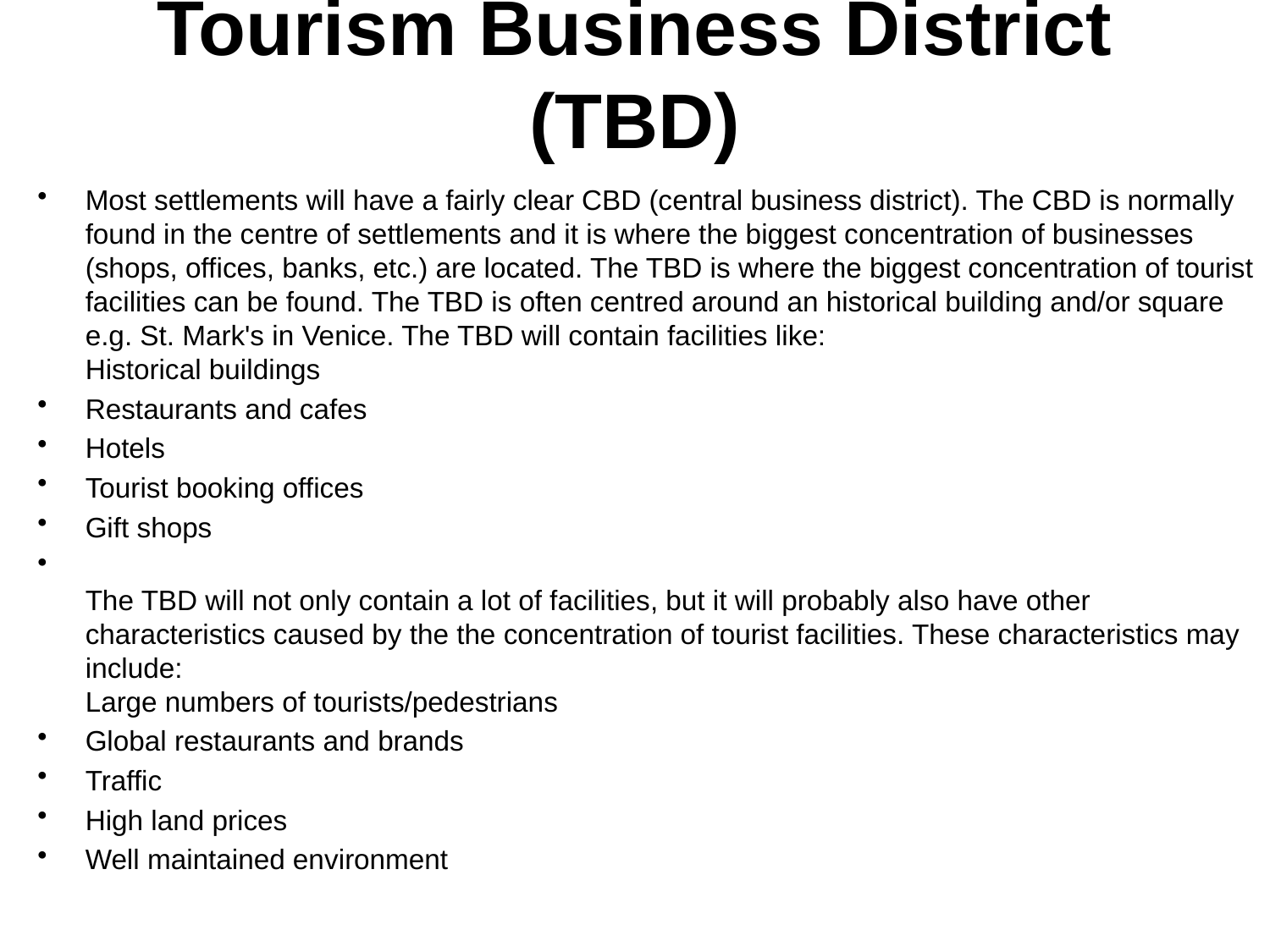

# Tourism Business District (TBD)
Most settlements will have a fairly clear CBD (central business district). The CBD is normally found in the centre of settlements and it is where the biggest concentration of businesses (shops, offices, banks, etc.) are located. The TBD is where the biggest concentration of tourist facilities can be found. The TBD is often centred around an historical building and/or square e.g. St. Mark's in Venice. The TBD will contain facilities like:
Historical buildings
Restaurants and cafes
Hotels
Tourist booking offices
Gift shops
The TBD will not only contain a lot of facilities, but it will probably also have other characteristics caused by the the concentration of tourist facilities. These characteristics may include:
Large numbers of tourists/pedestrians
Global restaurants and brands
Traffic
High land prices
Well maintained environment